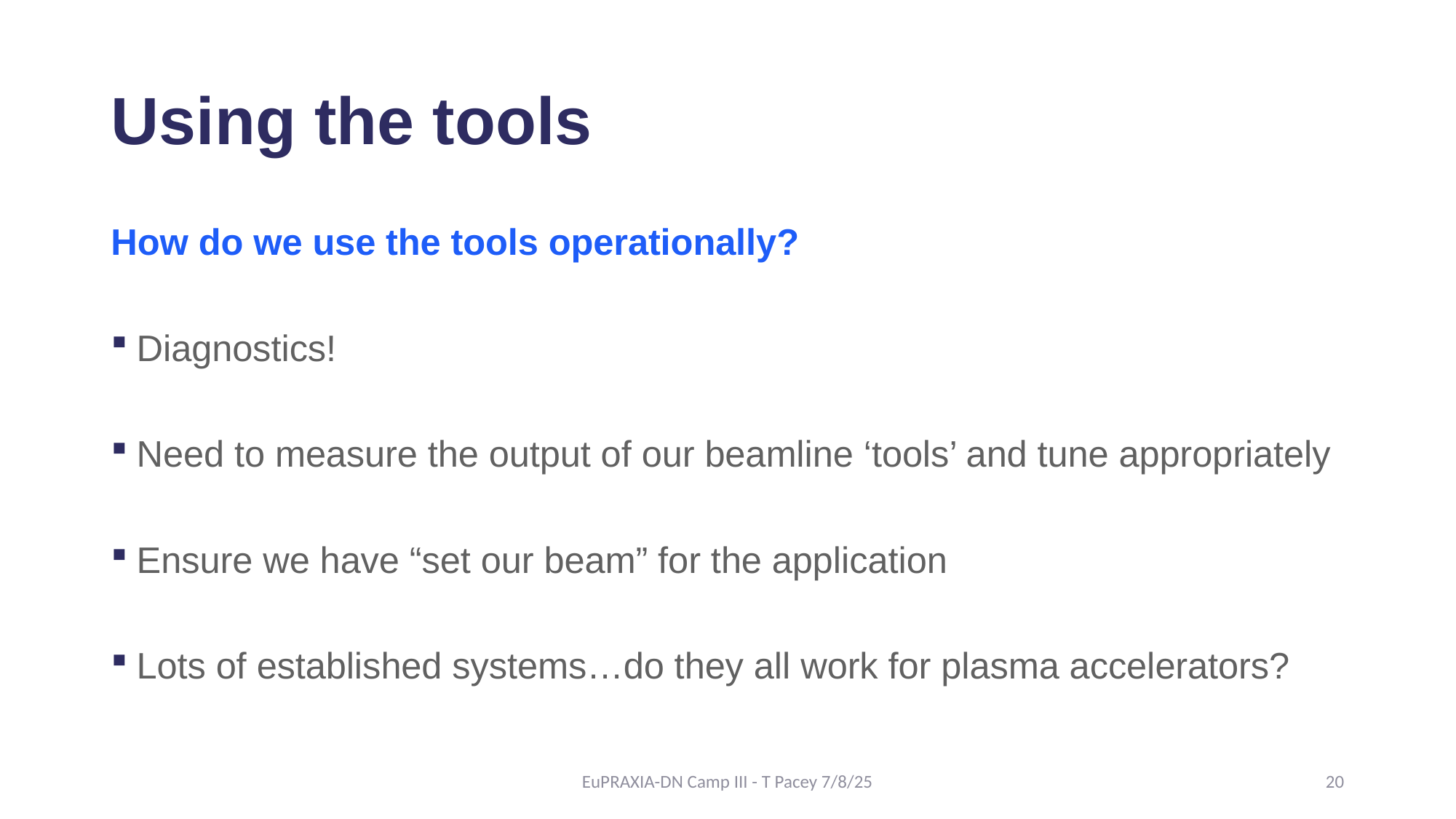

# Using the tools
How do we use the tools operationally?

Diagnostics!

Need to measure the output of our beamline ‘tools’ and tune appropriately

Ensure we have “set our beam” for the application

Lots of established systems…do they all work for plasma accelerators?

EuPRAXIA-DN Camp III - T Pacey 7/8/25
20